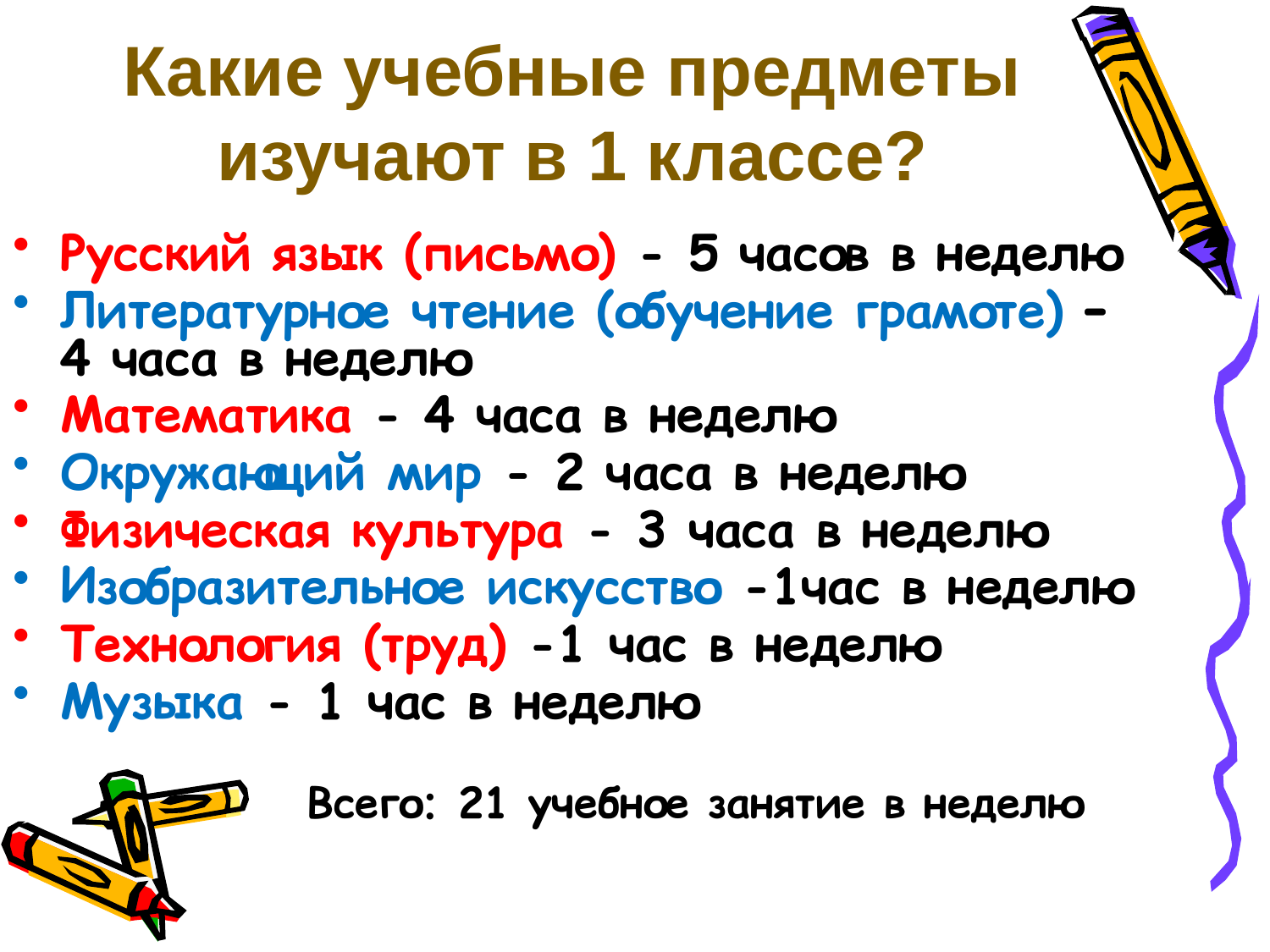

# Какие учебные предметы изучают в 1 классе?
Русский язык (письмо) - 5 часов в неделю
Литературное чтение (обучение грамоте) – 4 часа в неделю
Математика - 4 часа в неделю
Окружающий мир - 2 часа в неделю
Физическая культура - 3 часа в неделю
Изобразительное искусство -1час в неделю
Технология (труд) -1 час в неделю
Музыка - 1 час в неделю

                Всего: 21 учебное занятие в неделю